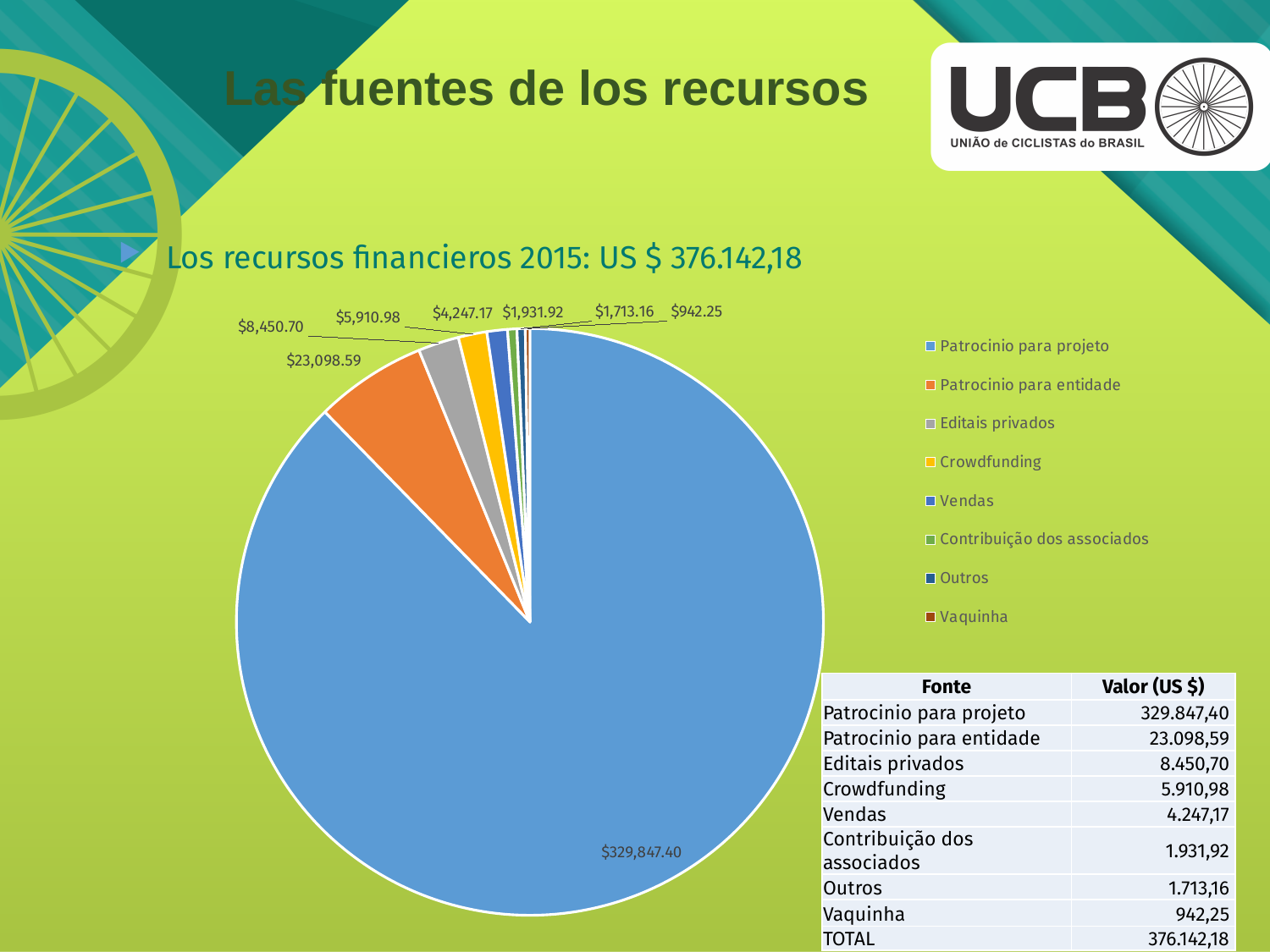

# Las fuentes de los recursos
Los recursos financieros 2015: US $ 376.142,18

### Chart

| Category | Valor |
|---|---|
| Patrocinio para projeto | 329847.4 |
| Patrocinio para entidade | 23098.591549295776 |
| Editais privados | 8450.704225352114 |
| Crowdfunding | 5910.980281690141 |
| Vendas | 4247.169014084508 |
| Contribuição dos associados | 1931.9154929577467 |
| Outros | 1713.16338028169 |
| Vaquinha | 942.2535211267606 |
| Fonte | Valor (US $) |
| --- | --- |
| Patrocinio para projeto | 329.847,40 |
| Patrocinio para entidade | 23.098,59 |
| Editais privados | 8.450,70 |
| Crowdfunding | 5.910,98 |
| Vendas | 4.247,17 |
| Contribuição dos associados | 1.931,92 |
| Outros | 1.713,16 |
| Vaquinha | 942,25 |
| TOTAL | 376.142,18 |